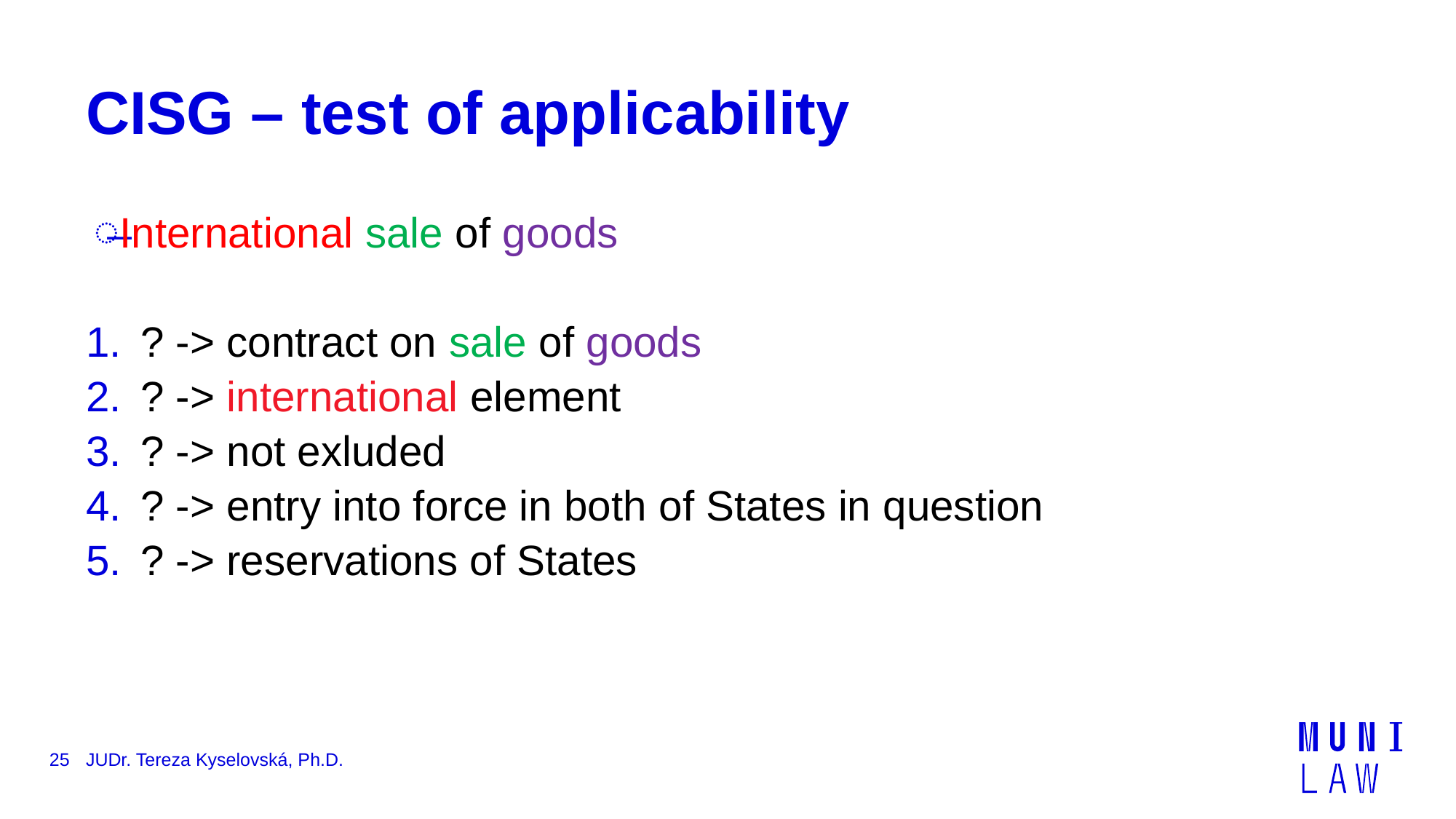

JUDr. Tereza Kyselovská, Ph.D.
# CISG – test of applicability
International sale of goods

? -> contract on sale of goods
? -> international element
? -> not exluded
? -> entry into force in both of States in question
? -> reservations of States
25